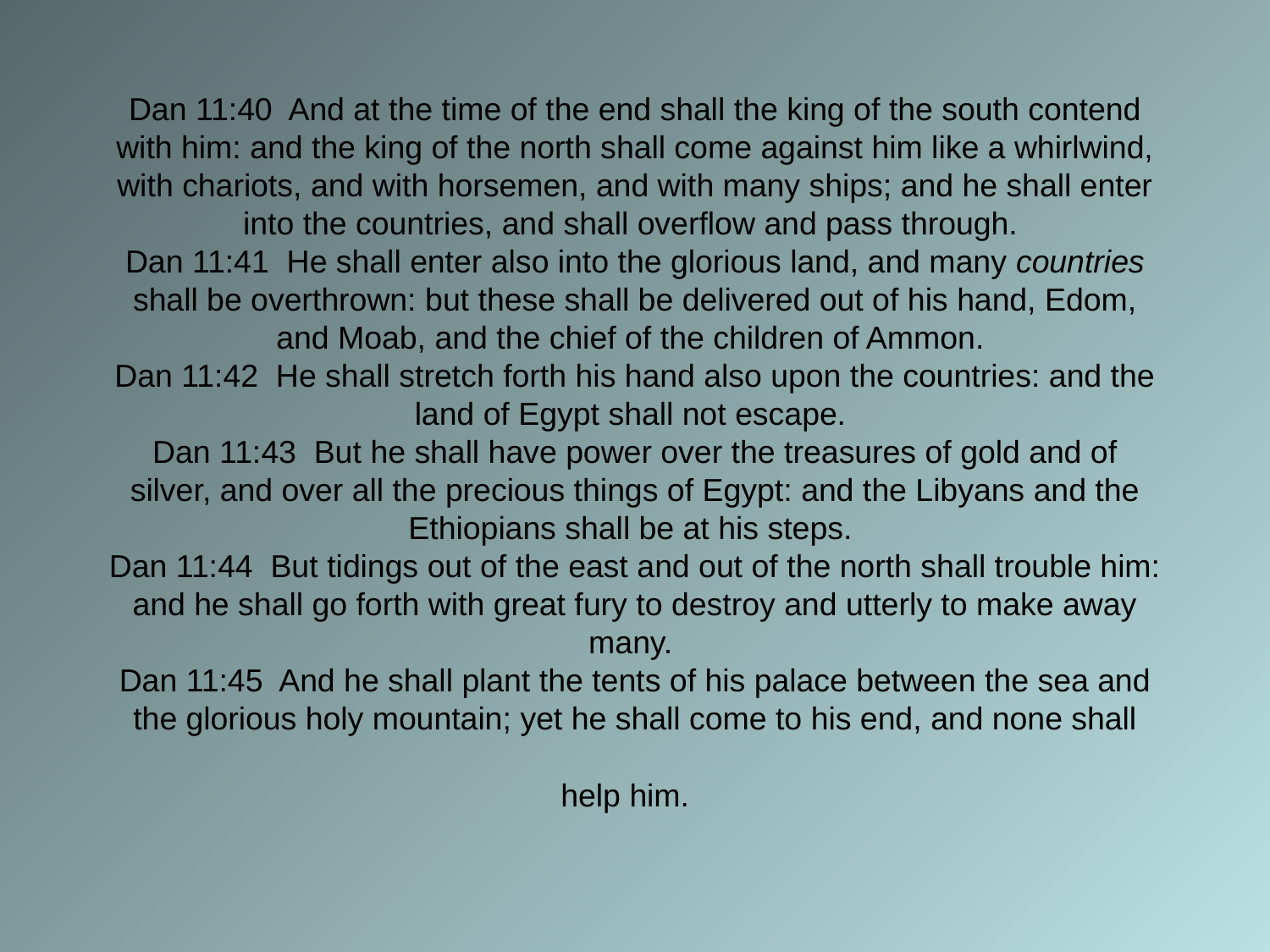

# Dan 11:40  And at the time of the end shall the king of the south contend with him: and the king of the north shall come against him like a whirlwind, with chariots, and with horsemen, and with many ships; and he shall enter into the countries, and shall overflow and pass through. Dan 11:41  He shall enter also into the glorious land, and many countries shall be overthrown: but these shall be delivered out of his hand, Edom, and Moab, and the chief of the children of Ammon. Dan 11:42  He shall stretch forth his hand also upon the countries: and the land of Egypt shall not escape. Dan 11:43  But he shall have power over the treasures of gold and of silver, and over all the precious things of Egypt: and the Libyans and the Ethiopians shall be at his steps. Dan 11:44  But tidings out of the east and out of the north shall trouble him: and he shall go forth with great fury to destroy and utterly to make away many. Dan 11:45  And he shall plant the tents of his palace between the sea and the glorious holy mountain; yet he shall come to his end, and none shall help him.